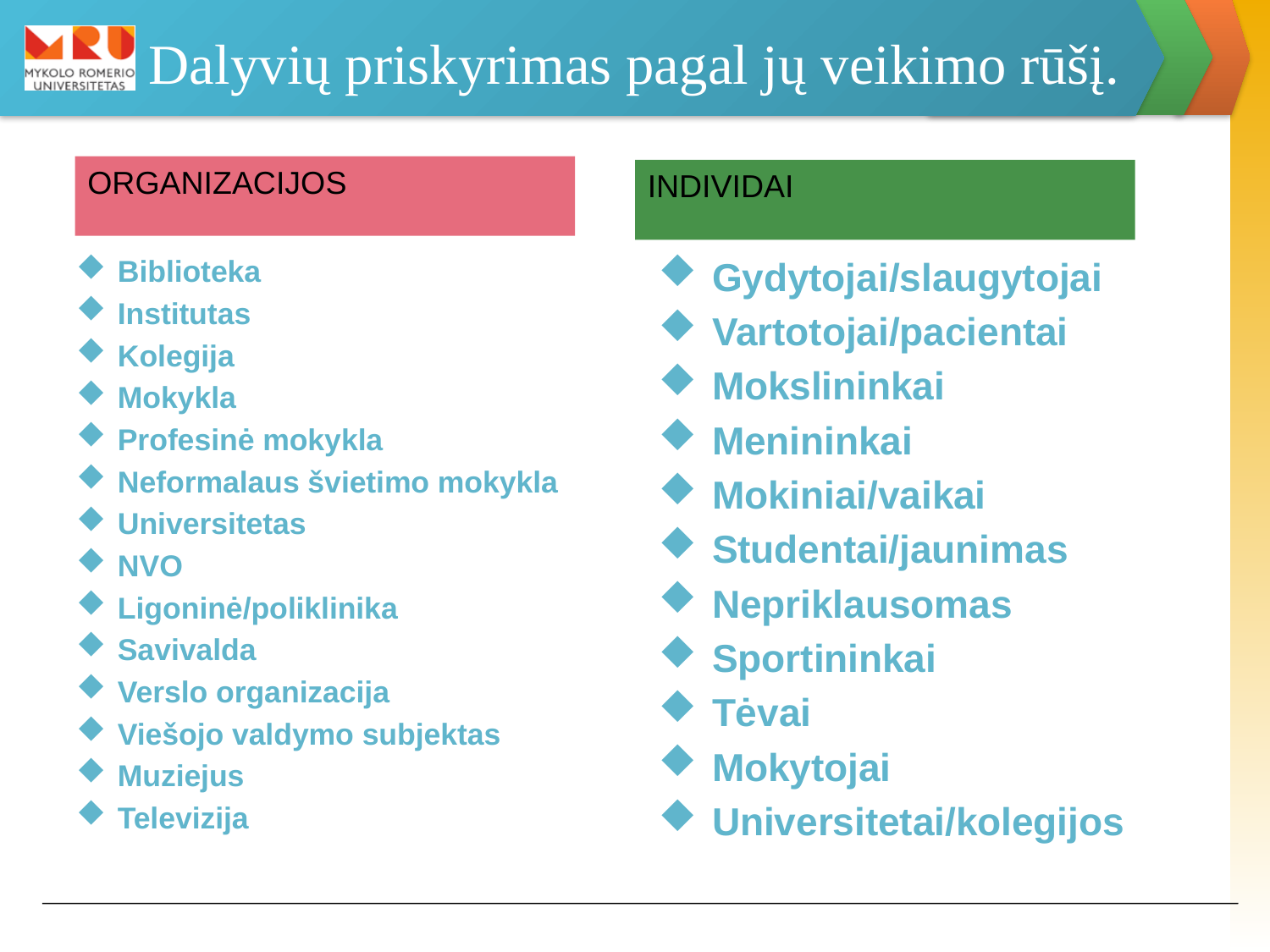

# Dalyvių priskyrimas pagal jų veikimo rūšį.

ORGANIZACIJOS
INDIVIDAI
Biblioteka
Institutas
Kolegija
Mokykla
Profesinė mokykla
Neformalaus švietimo mokykla
Universitetas
NVO
Ligoninė/poliklinika
Savivalda
Verslo organizacija
Viešojo valdymo subjektas
Muziejus
Televizija

Gydytojai/slaugytojai
Vartotojai/pacientai
Mokslininkai
Menininkai
Mokiniai/vaikai
Studentai/jaunimas
Nepriklausomas
Sportininkai
Tėvai
Mokytojai
Universitetai/kolegijos